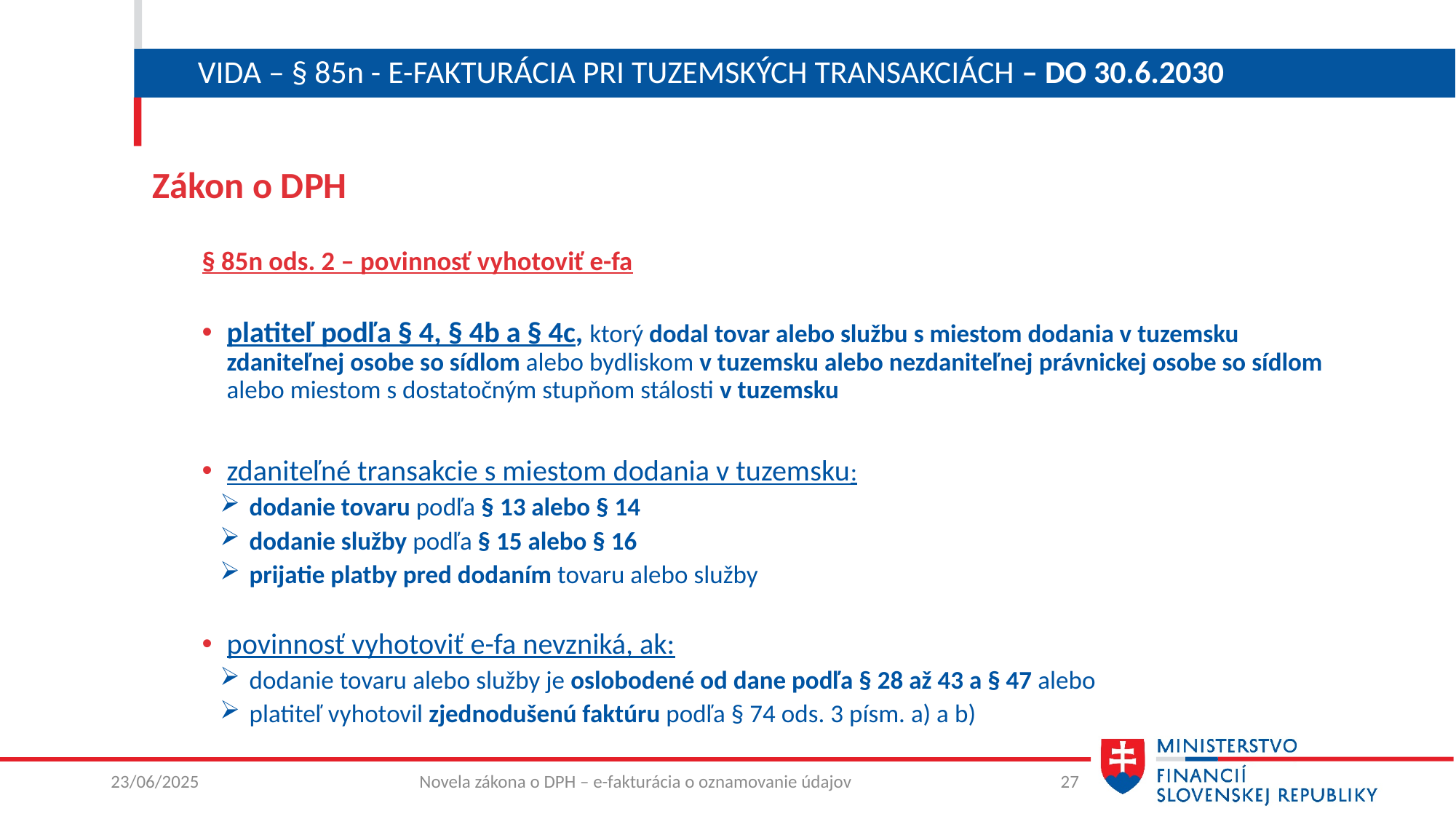

# ViDA – § 85n - E-fakturácia pri tuzemských transakciách – do 30.6.2030
Zákon o DPH

§ 85n ods. 2 – povinnosť vyhotoviť e-fa

platiteľ podľa § 4, § 4b a § 4c, ktorý dodal tovar alebo službu s miestom dodania v tuzemsku zdaniteľnej osobe so sídlom alebo bydliskom v tuzemsku alebo nezdaniteľnej právnickej osobe so sídlom alebo miestom s dostatočným stupňom stálosti v tuzemsku

zdaniteľné transakcie s miestom dodania v tuzemsku:
dodanie tovaru podľa § 13 alebo § 14
dodanie služby podľa § 15 alebo § 16
prijatie platby pred dodaním tovaru alebo služby

povinnosť vyhotoviť e-fa nevzniká, ak:
dodanie tovaru alebo služby je oslobodené od dane podľa § 28 až 43 a § 47 alebo
platiteľ vyhotovil zjednodušenú faktúru podľa § 74 ods. 3 písm. a) a b)

23/06/2025
Novela zákona o DPH – e-fakturácia o oznamovanie údajov
27